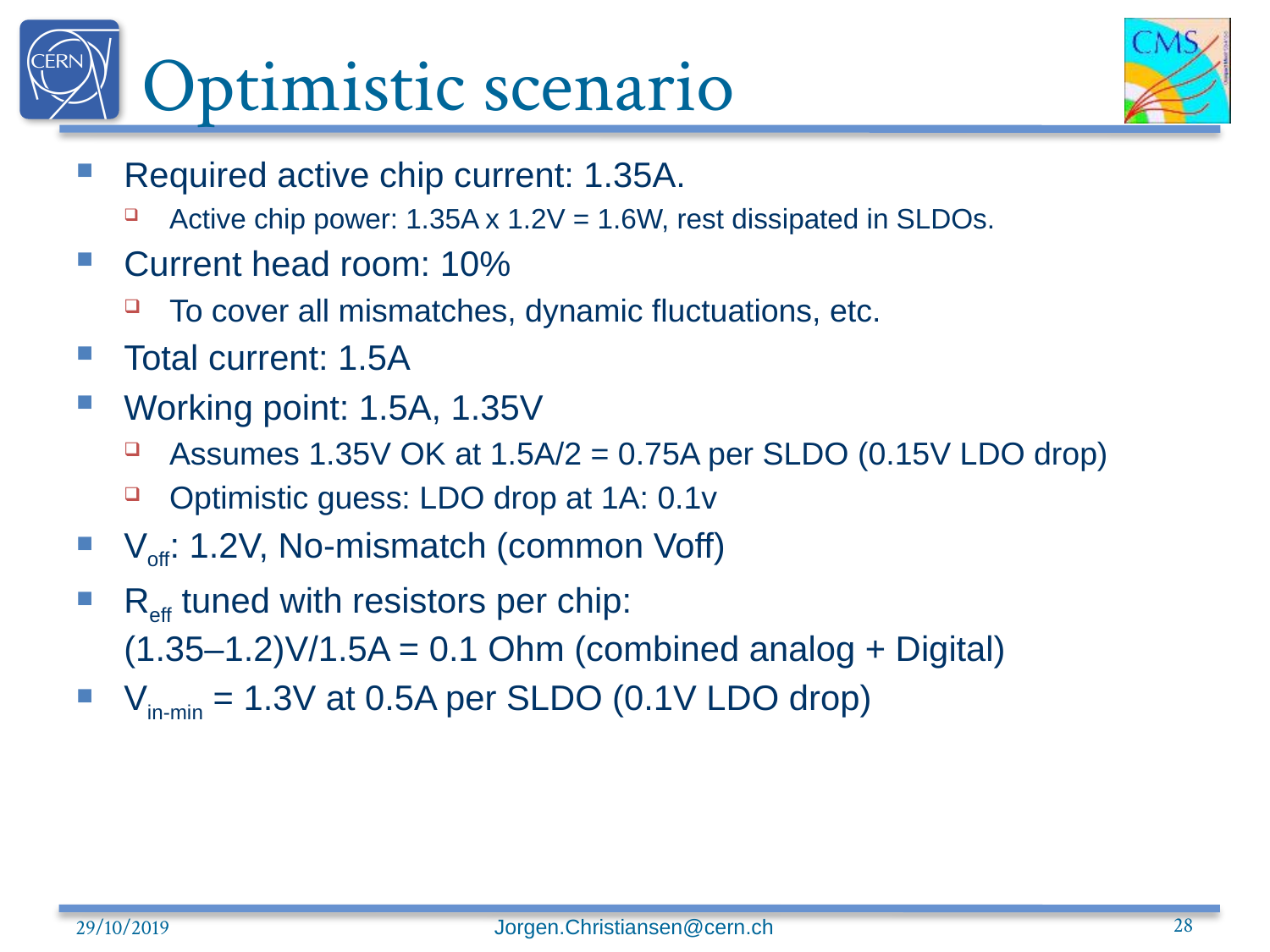

# Optimistic scenario
Required active chip current: 1.35A.
Active chip power: 1.35A x 1.2V = 1.6W, rest dissipated in SLDOs.
Current head room: 10%
To cover all mismatches, dynamic fluctuations, etc.
Total current: 1.5A
Working point: 1.5A, 1.35V
Assumes 1.35V OK at 1.5A/2 = 0.75A per SLDO (0.15V LDO drop)
Optimistic guess: LDO drop at 1A: 0.1v
Voff: 1.2V, No-mismatch (common Voff)
Reff tuned with resistors per chip:
(1.35–1.2)V/1.5A = 0.1 Ohm (combined analog + Digital)
Vin-min = 1.3V at 0.5A per SLDO (0.1V LDO drop)
29/10/2019
Jorgen.Christiansen@cern.ch
28